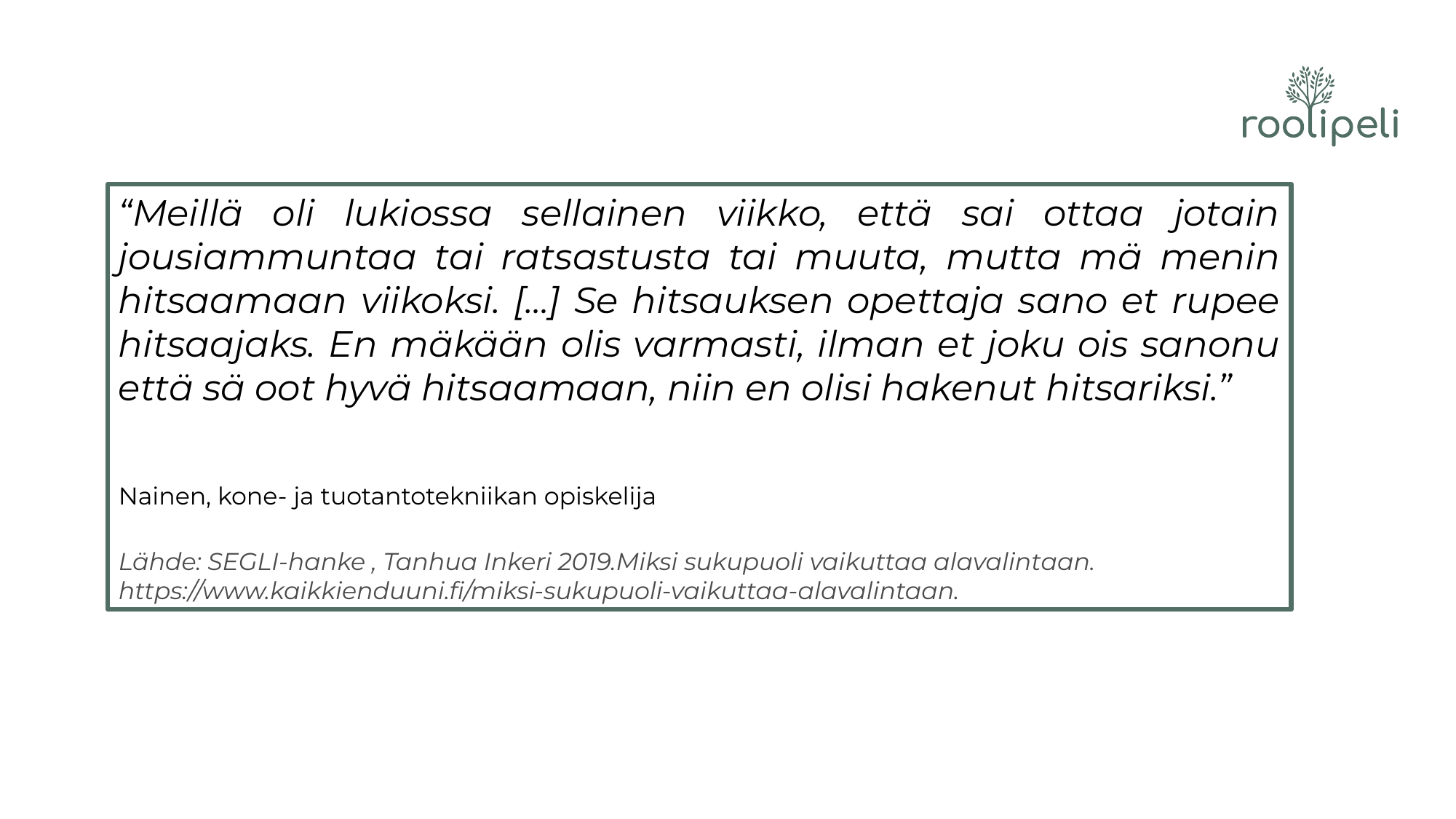

# Sitaattiesimerkki pärjäämisestä
“Meillä oli lukiossa sellainen viikko, että sai ottaa jotain jousiammuntaa tai ratsastusta tai muuta, mutta mä menin hitsaamaan viikoksi. […] Se hitsauksen opettaja sano et rupee hitsaajaks. En mäkään olis varmasti, ilman et joku ois sanonu että sä oot hyvä hitsaamaan, niin en olisi hakenut hitsariksi.”

Nainen, kone- ja tuotantotekniikan opiskelija

Lähde: SEGLI-hanke , Tanhua Inkeri 2019.Miksi sukupuoli vaikuttaa alavalintaan. https://www.kaikkienduuni.fi/miksi-sukupuoli-vaikuttaa-alavalintaan.